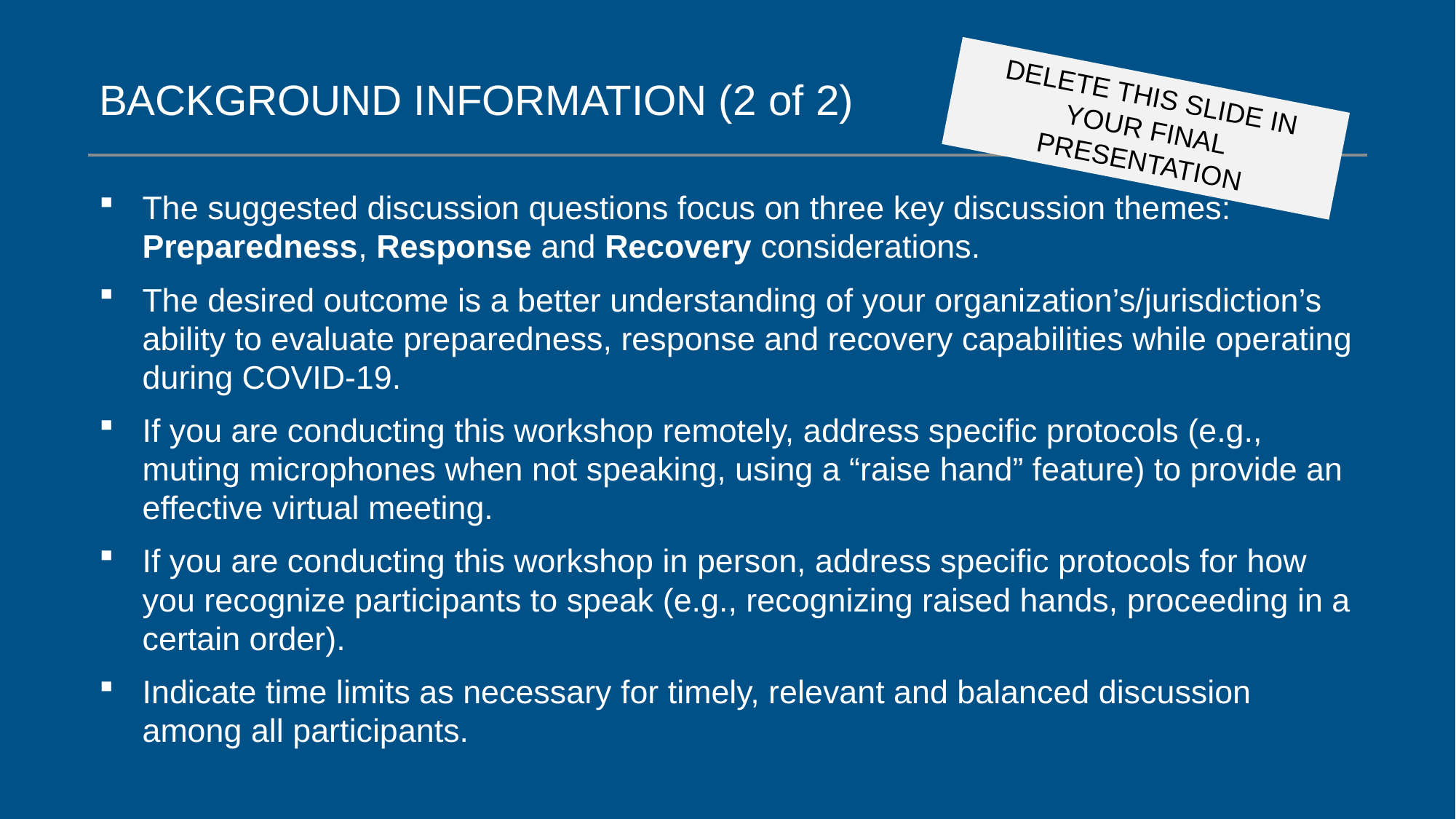

# BACKGROUND INFORMATION (2 of 2)
The suggested discussion questions focus on three key discussion themes: Preparedness, Response and Recovery considerations.​
The desired outcome is a better understanding of your organization’s/jurisdiction’s ability to evaluate preparedness, response and recovery capabilities while operating during COVID-19.​
If you are conducting this workshop remotely, address specific protocols (e.g., muting microphones when not speaking, using a “raise hand” feature) to provide an effective virtual meeting. ​​
If you are conducting this workshop in person, address specific protocols for how you recognize participants to speak (e.g., recognizing raised hands, proceeding in a certain order).​​
Indicate time limits as necessary for timely, relevant and balanced discussion among all participants. ​